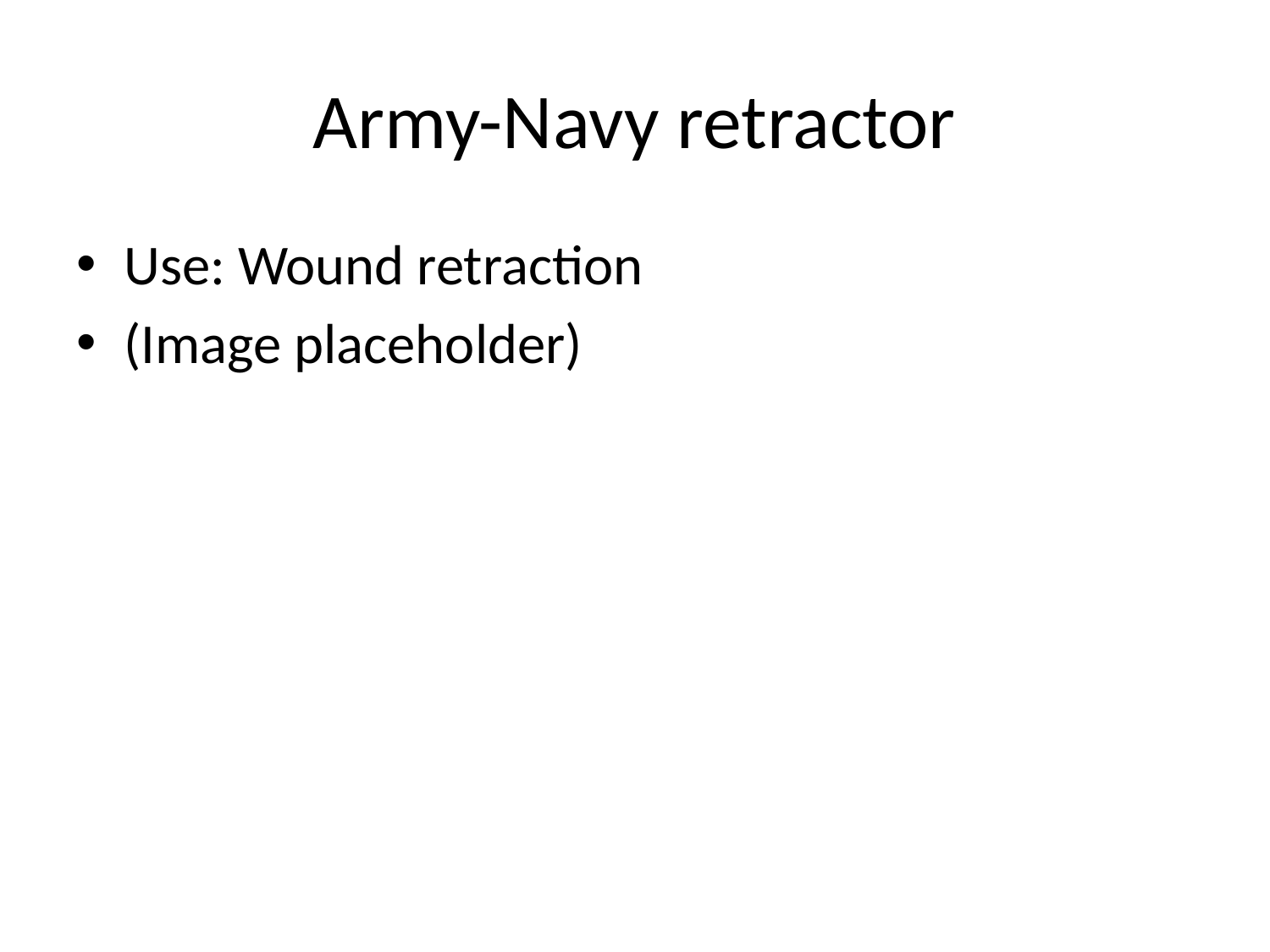

# Army-Navy retractor
Use: Wound retraction
(Image placeholder)